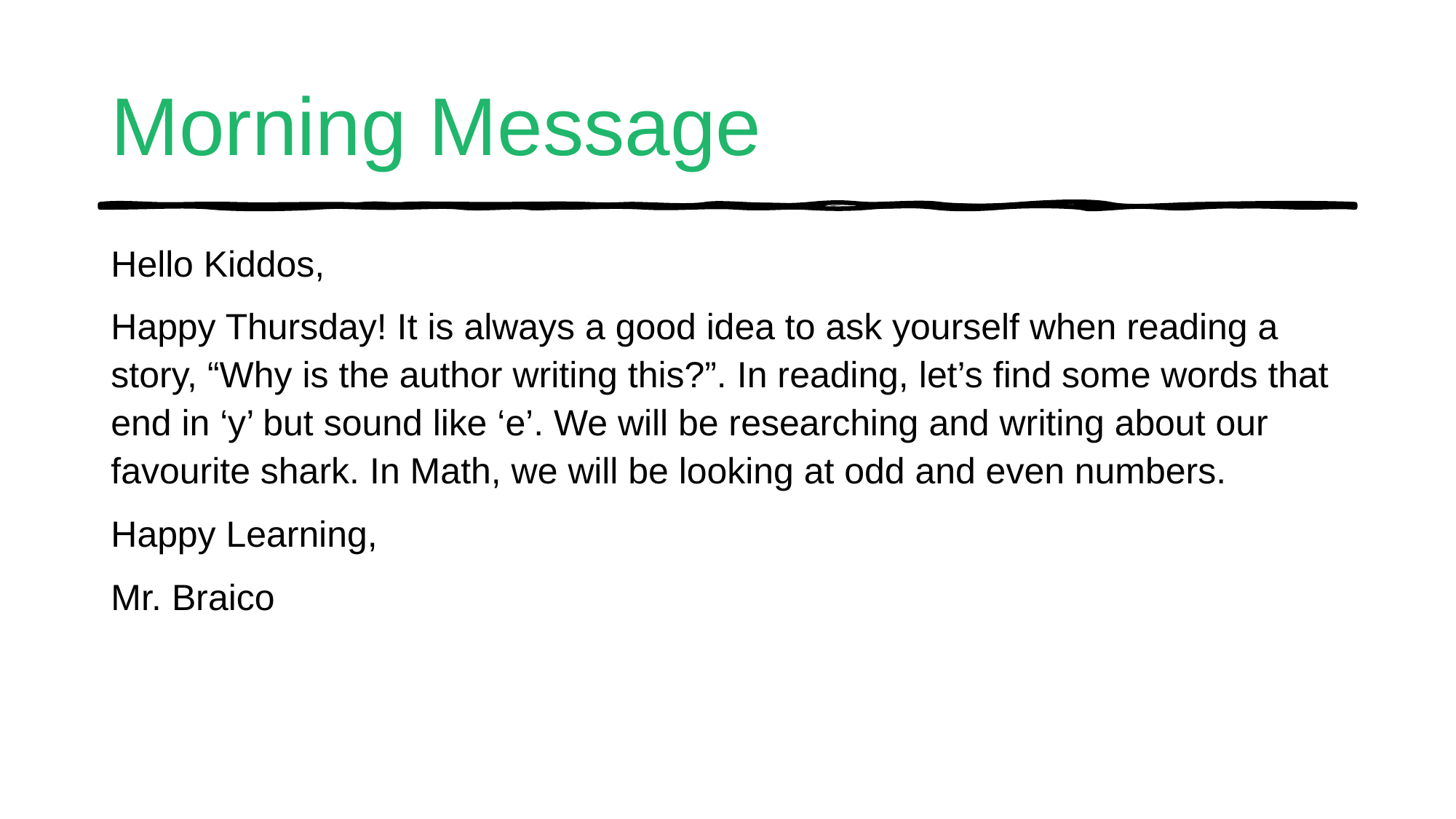

# Morning Message
Hello Kiddos,
Happy Thursday! It is always a good idea to ask yourself when reading a story, “Why is the author writing this?”. In reading, let’s find some words that end in ‘y’ but sound like ‘e’. We will be researching and writing about our favourite shark. In Math, we will be looking at odd and even numbers.
Happy Learning,
Mr. Braico